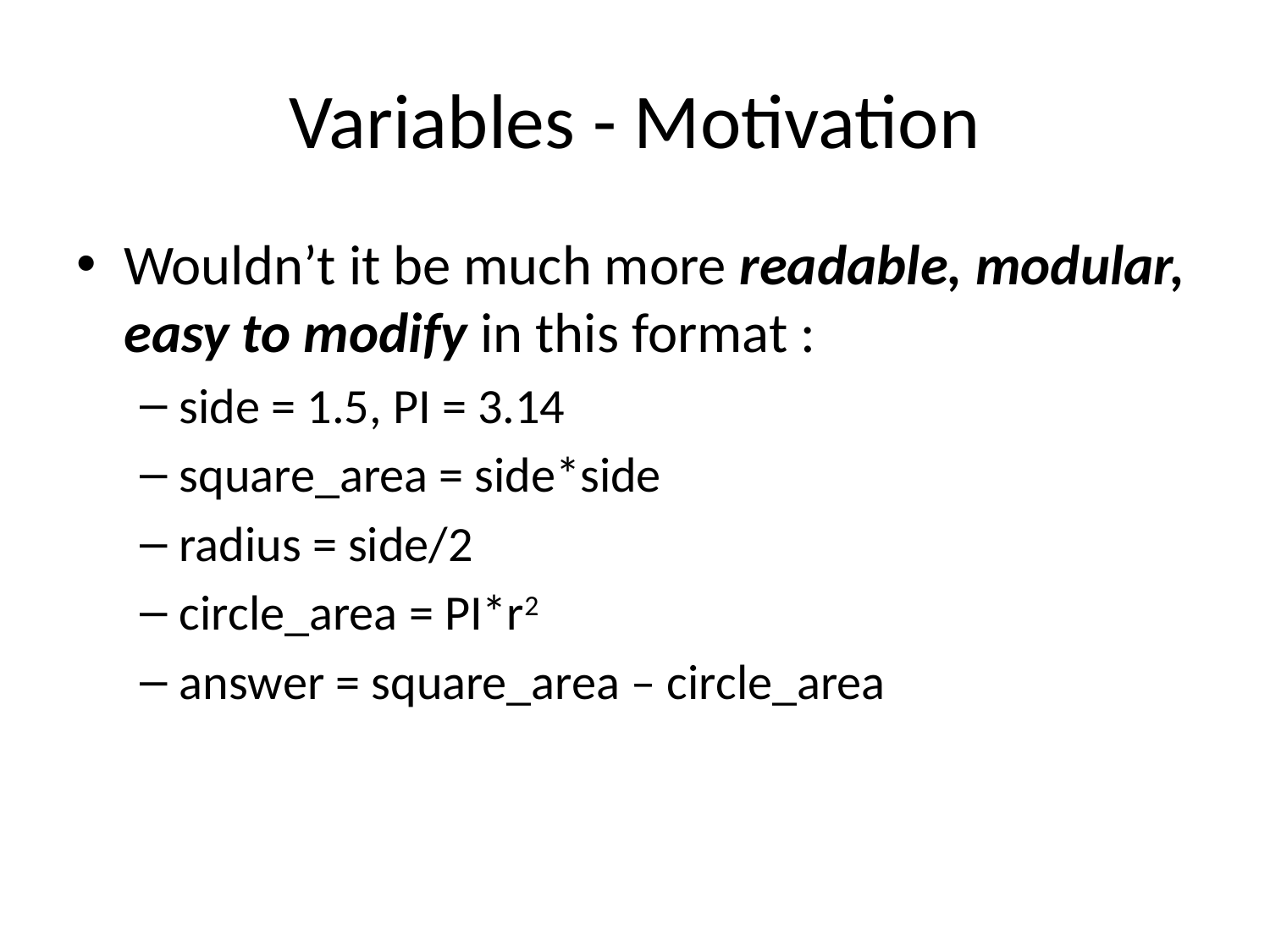

# Variables - Motivation
Wouldn’t it be much more readable, modular, easy to modify in this format :
side = 1.5, PI = 3.14
square_area = side*side
radius = side/2
circle_area = PI*r2
answer = square_area – circle_area